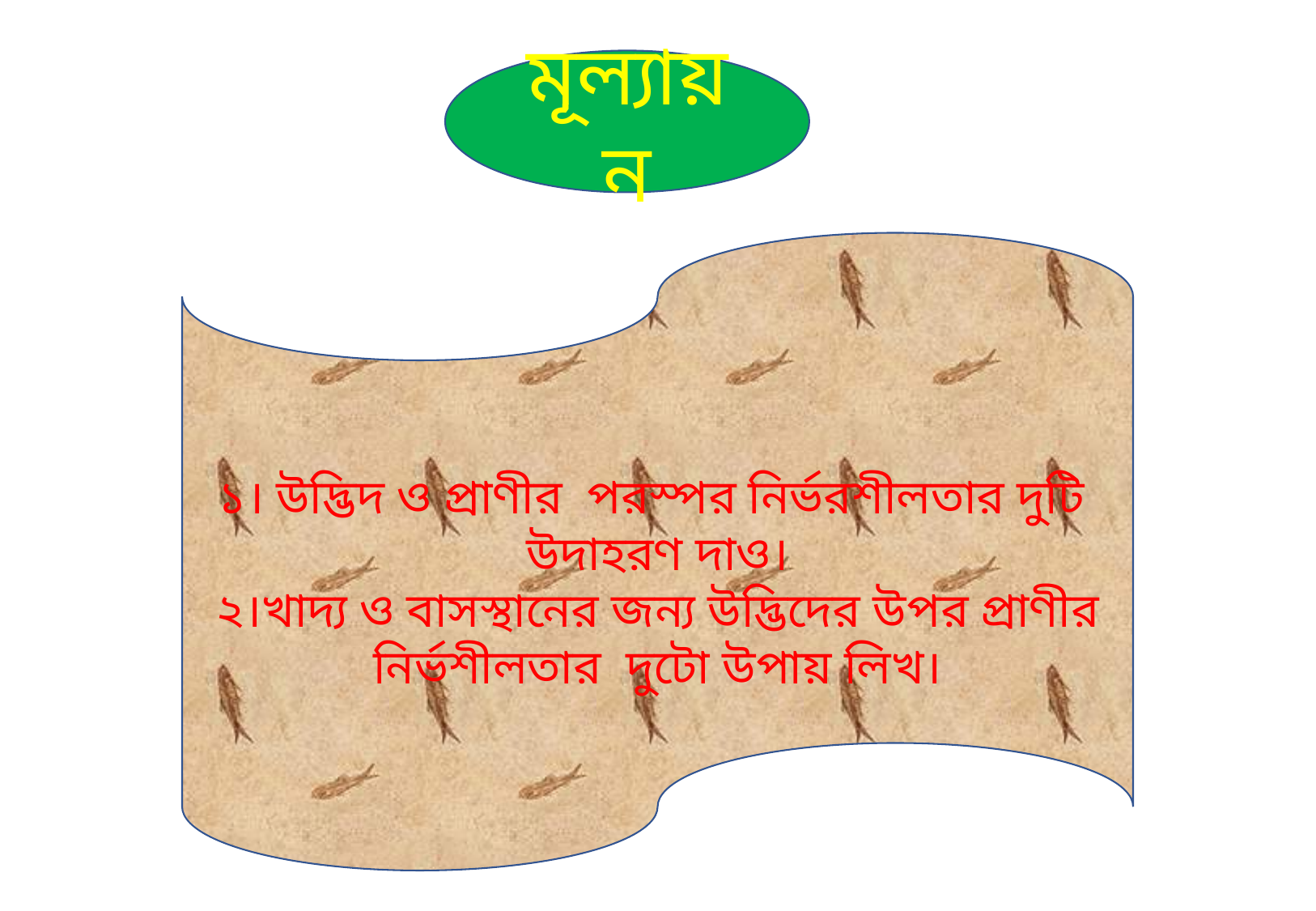

মূল্যায়ন

১। উদ্ভিদ ও প্রাণীর  পরস্পর নির্ভরশীলতার দুটি  উদাহরণ দাও।
২।খাদ্য ও বাসস্থানের জন্য উদ্ভিদের উপর প্রাণীর নির্ভশীলতার  দুটো উপায় লিখ।